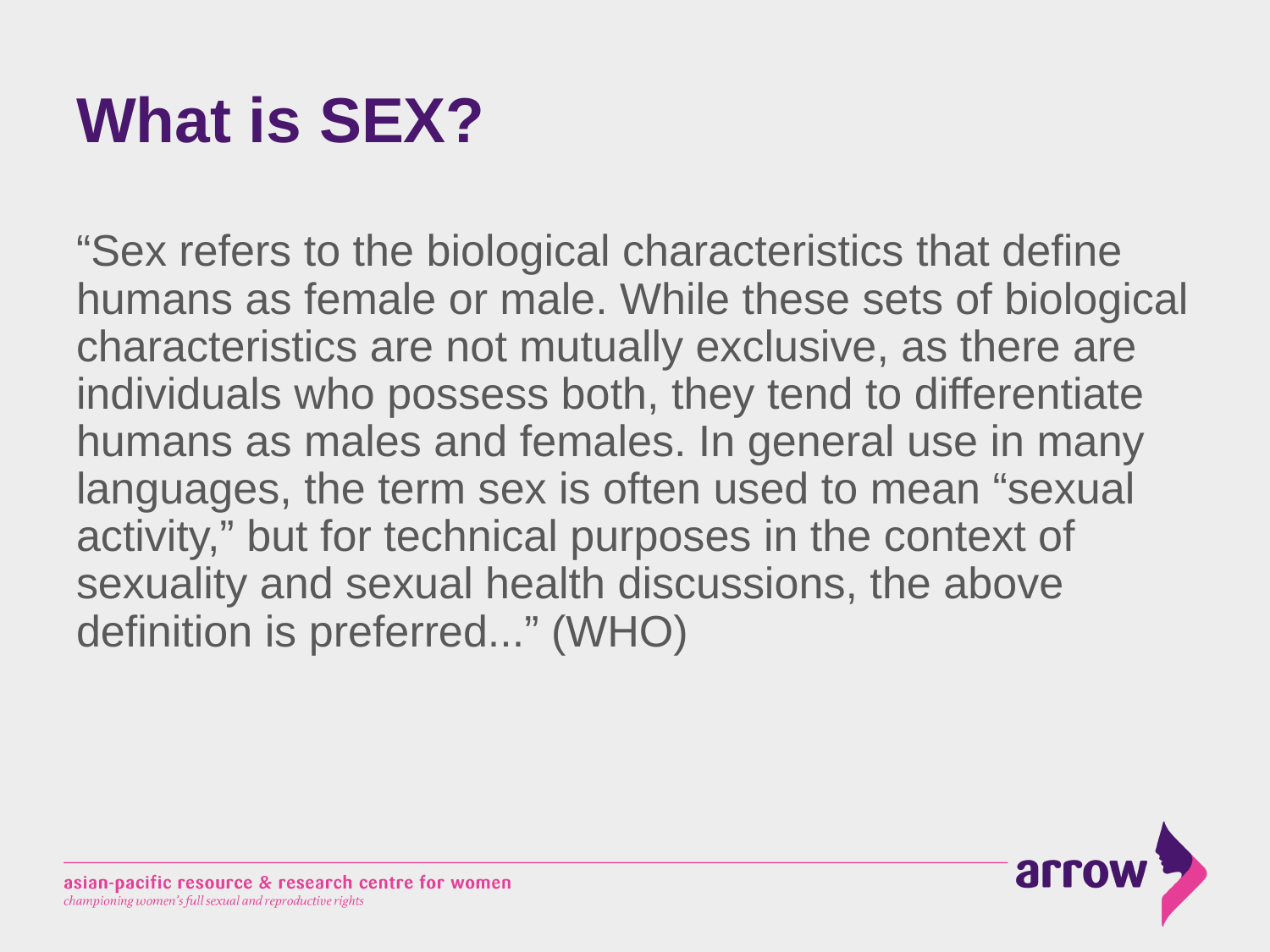

# What is SEX?
“Sex refers to the biological characteristics that define humans as female or male. While these sets of biological characteristics are not mutually exclusive, as there are individuals who possess both, they tend to differentiate humans as males and females. In general use in many languages, the term sex is often used to mean “sexual activity,” but for technical purposes in the context of sexuality and sexual health discussions, the above definition is preferred...” (WHO)